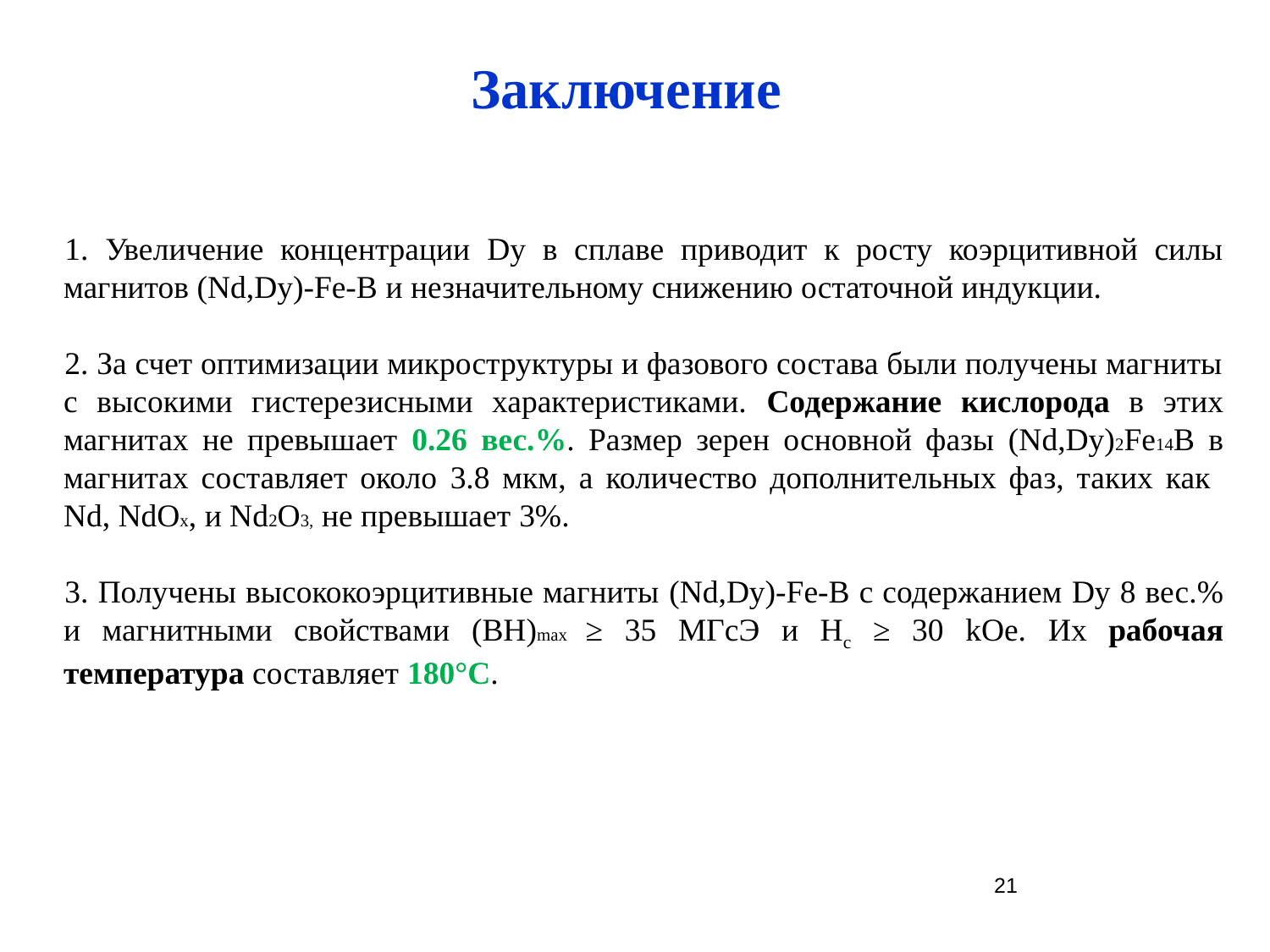

Заключение
 Увеличение концентрации Dy в сплаве приводит к росту коэрцитивной силы магнитов (Nd,Dy)-Fe-B и незначительному снижению остаточной индукции.

 За счет оптимизации микроструктуры и фазового состава были получены магниты с высокими гистерезисными характеристиками. Содержание кислорода в этих магнитах не превышает 0.26 вес.%. Размер зерен основной фазы (Nd,Dy)2Fe14B в магнитах составляет около 3.8 мкм, а количество дополнительных фаз, таких как  Nd, NdOx, и Nd2O3, не превышает 3%.

 Получены высококоэрцитивные магниты (Nd,Dy)-Fe-B с содержанием Dy 8 вес.% и магнитными свойствами (BH)max ≥ 35 МГсЭ и Hc ≥ 30 kOe. Их рабочая температура составляет 180°C.

21